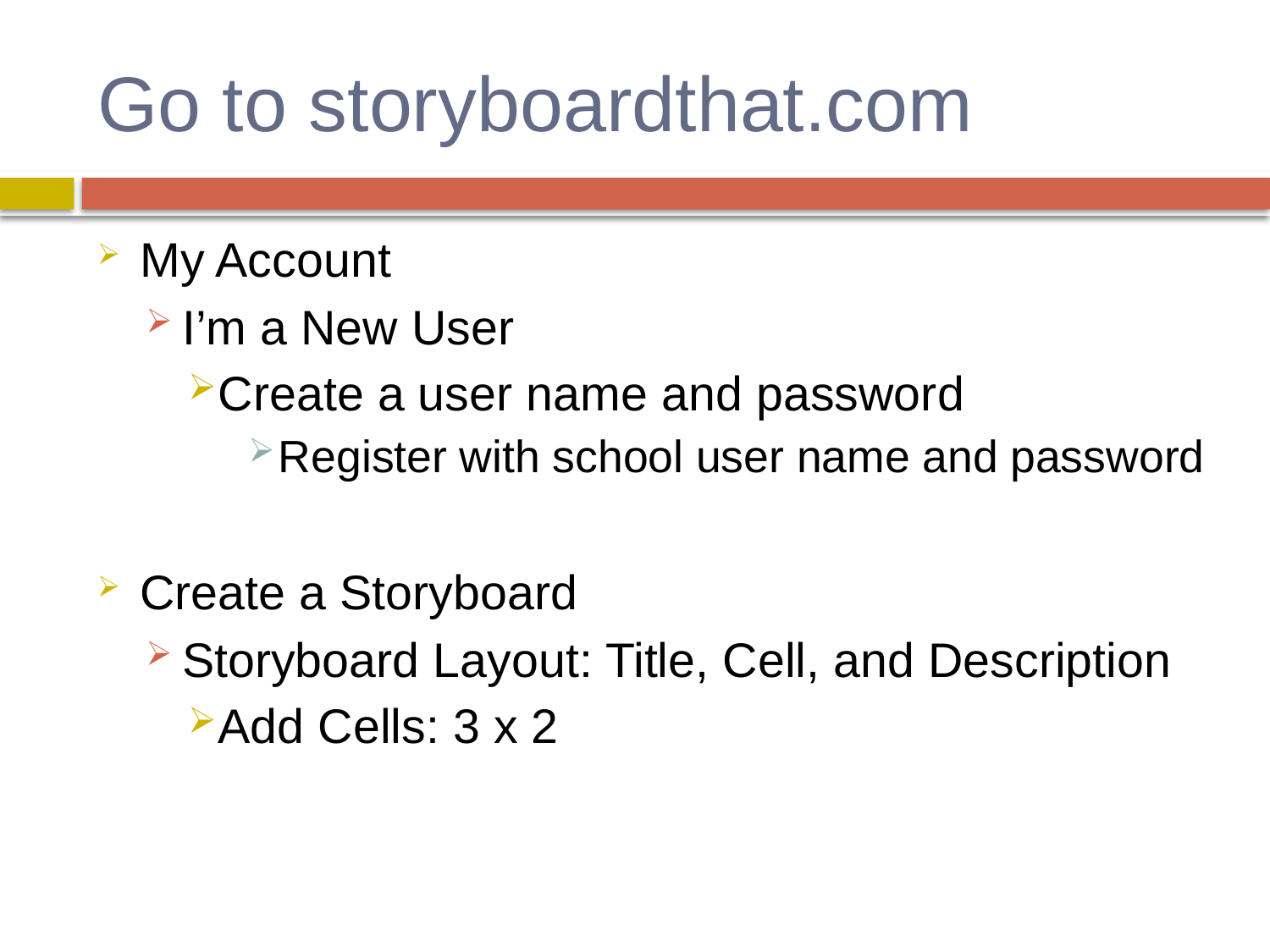

# Go to storyboardthat.com
My Account
I’m a New User
Create a user name and password
Register with school user name and password

Create a Storyboard
Storyboard Layout: Title, Cell, and Description
Add Cells: 3 x 2